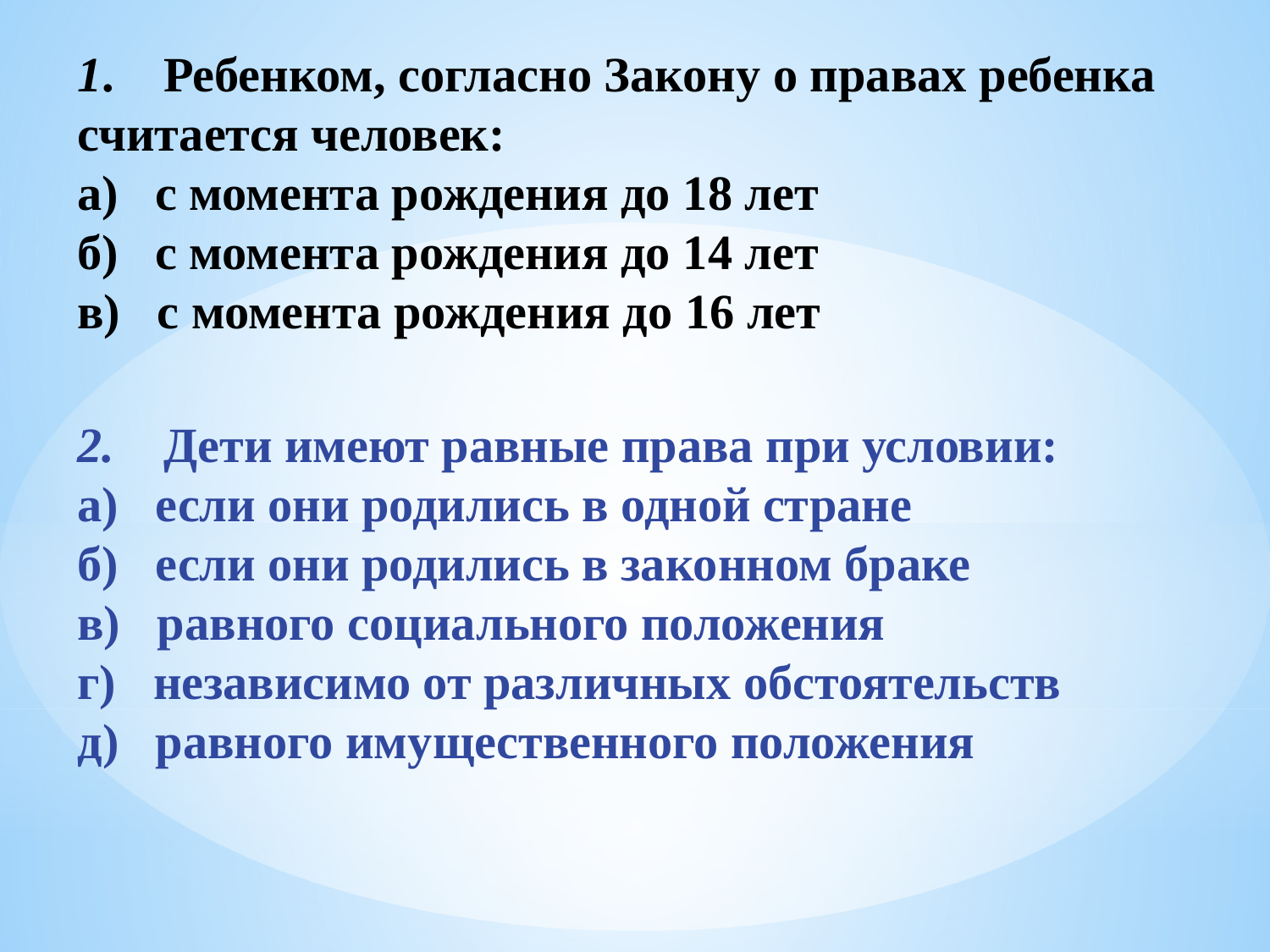

1.    Ребенком, согласно Закону о правах ребенка считается человек:
а)   с момента рождения до 18 лет
б)   с момента рождения до 14 лет
в)   с момента рождения до 16 лет
2.    Дети имеют равные права при условии:
а)   если они родились в одной стране
б)   если они родились в законном браке
в)   равного социального положения
г)   независимо от различных обстоятельств
д)   равного имущественного положения